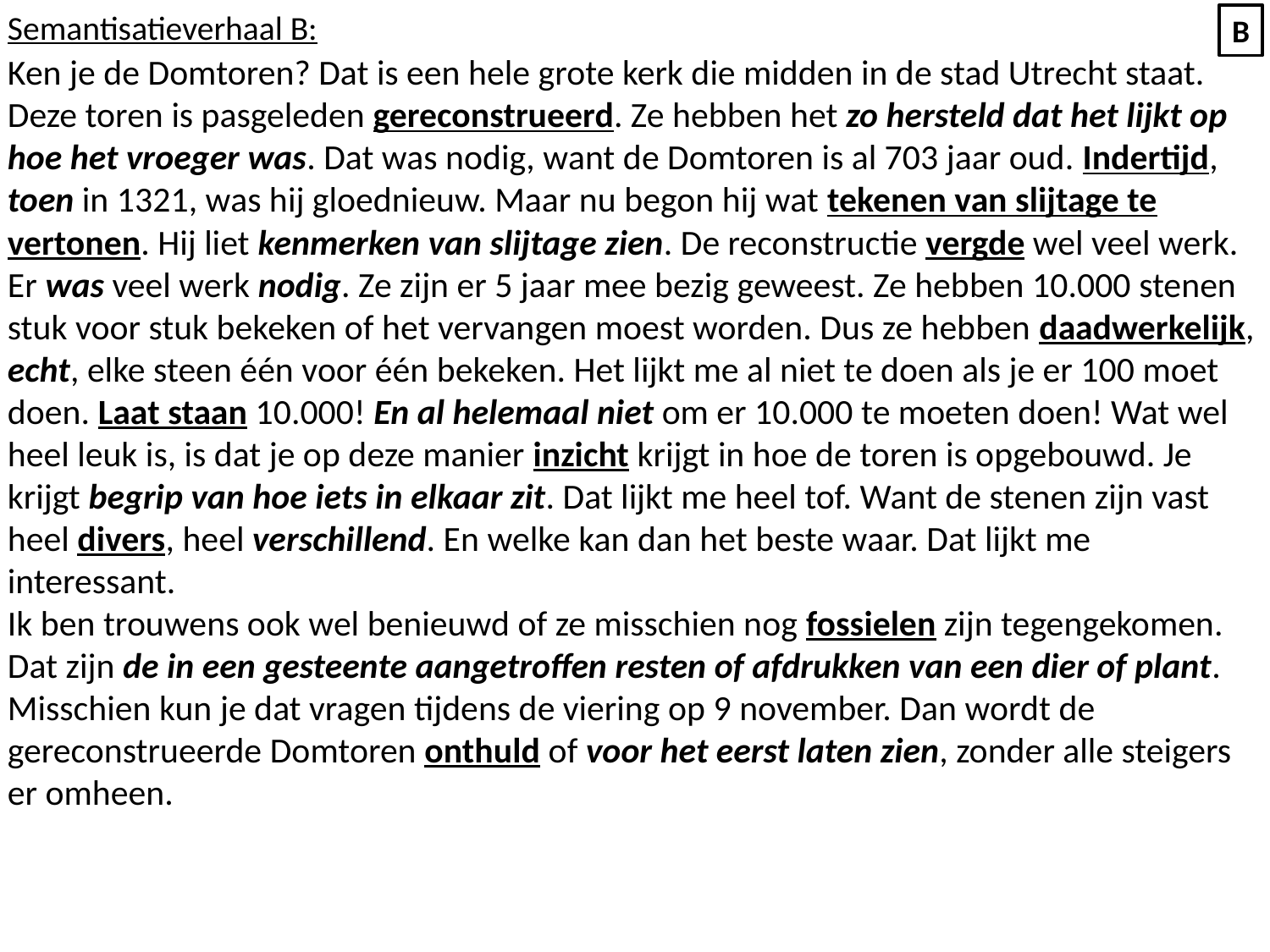

Semantisatieverhaal B:
Ken je de Domtoren? Dat is een hele grote kerk die midden in de stad Utrecht staat. Deze toren is pasgeleden gereconstrueerd. Ze hebben het zo hersteld dat het lijkt op hoe het vroeger was. Dat was nodig, want de Domtoren is al 703 jaar oud. Indertijd, toen in 1321, was hij gloednieuw. Maar nu begon hij wat tekenen van slijtage te vertonen. Hij liet kenmerken van slijtage zien. De reconstructie vergde wel veel werk. Er was veel werk nodig. Ze zijn er 5 jaar mee bezig geweest. Ze hebben 10.000 stenen stuk voor stuk bekeken of het vervangen moest worden. Dus ze hebben daadwerkelijk, echt, elke steen één voor één bekeken. Het lijkt me al niet te doen als je er 100 moet doen. Laat staan 10.000! En al helemaal niet om er 10.000 te moeten doen! Wat wel heel leuk is, is dat je op deze manier inzicht krijgt in hoe de toren is opgebouwd. Je krijgt begrip van hoe iets in elkaar zit. Dat lijkt me heel tof. Want de stenen zijn vast heel divers, heel verschillend. En welke kan dan het beste waar. Dat lijkt me interessant.
Ik ben trouwens ook wel benieuwd of ze misschien nog fossielen zijn tegengekomen. Dat zijn de in een gesteente aangetroffen resten of afdrukken van een dier of plant. Misschien kun je dat vragen tijdens de viering op 9 november. Dan wordt de gereconstrueerde Domtoren onthuld of voor het eerst laten zien, zonder alle steigers er omheen.
B